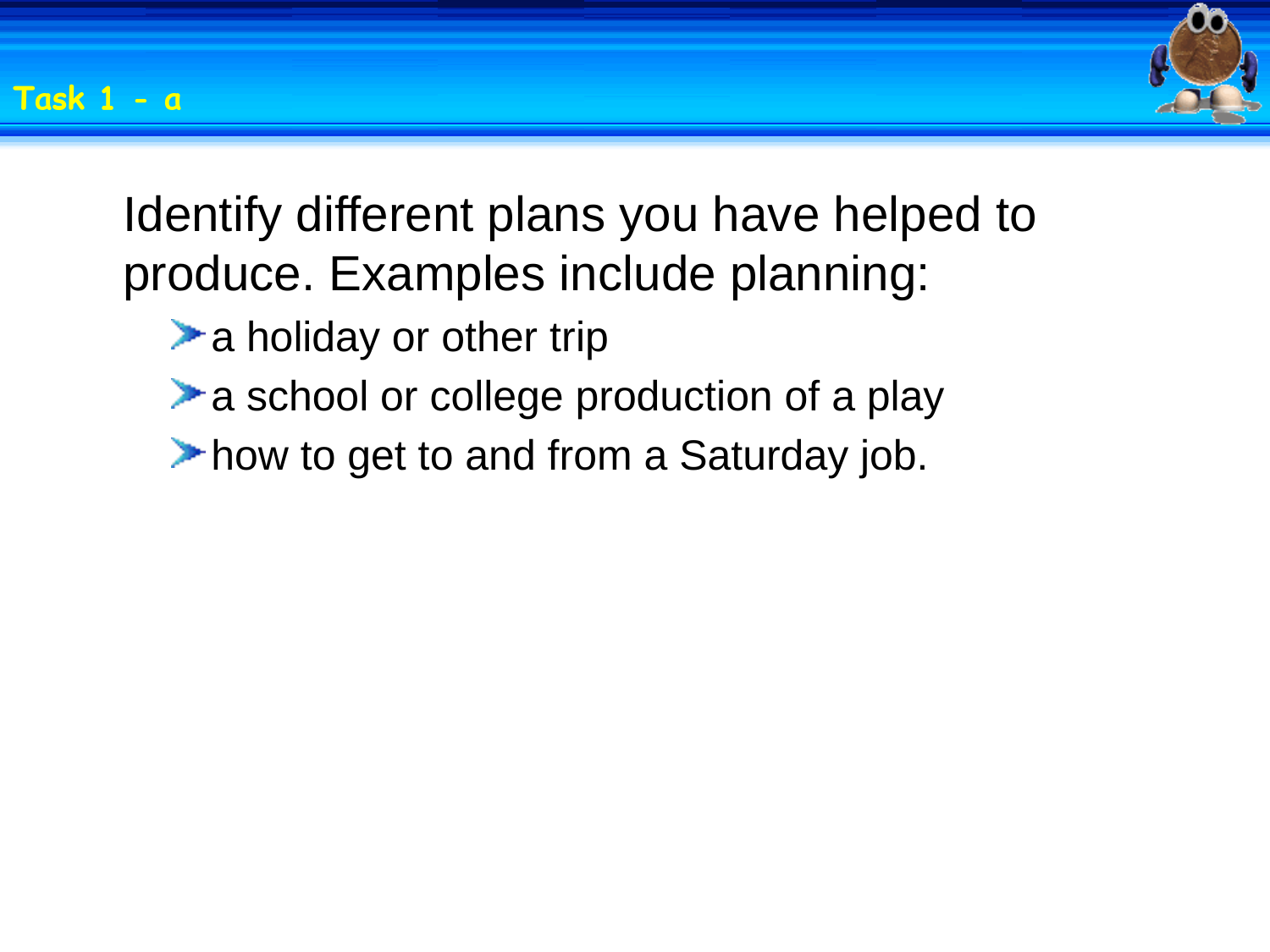

# Task 1 - a
Identify different plans you have helped to produce. Examples include planning:
a holiday or other trip
a school or college production of a play
how to get to and from a Saturday job.